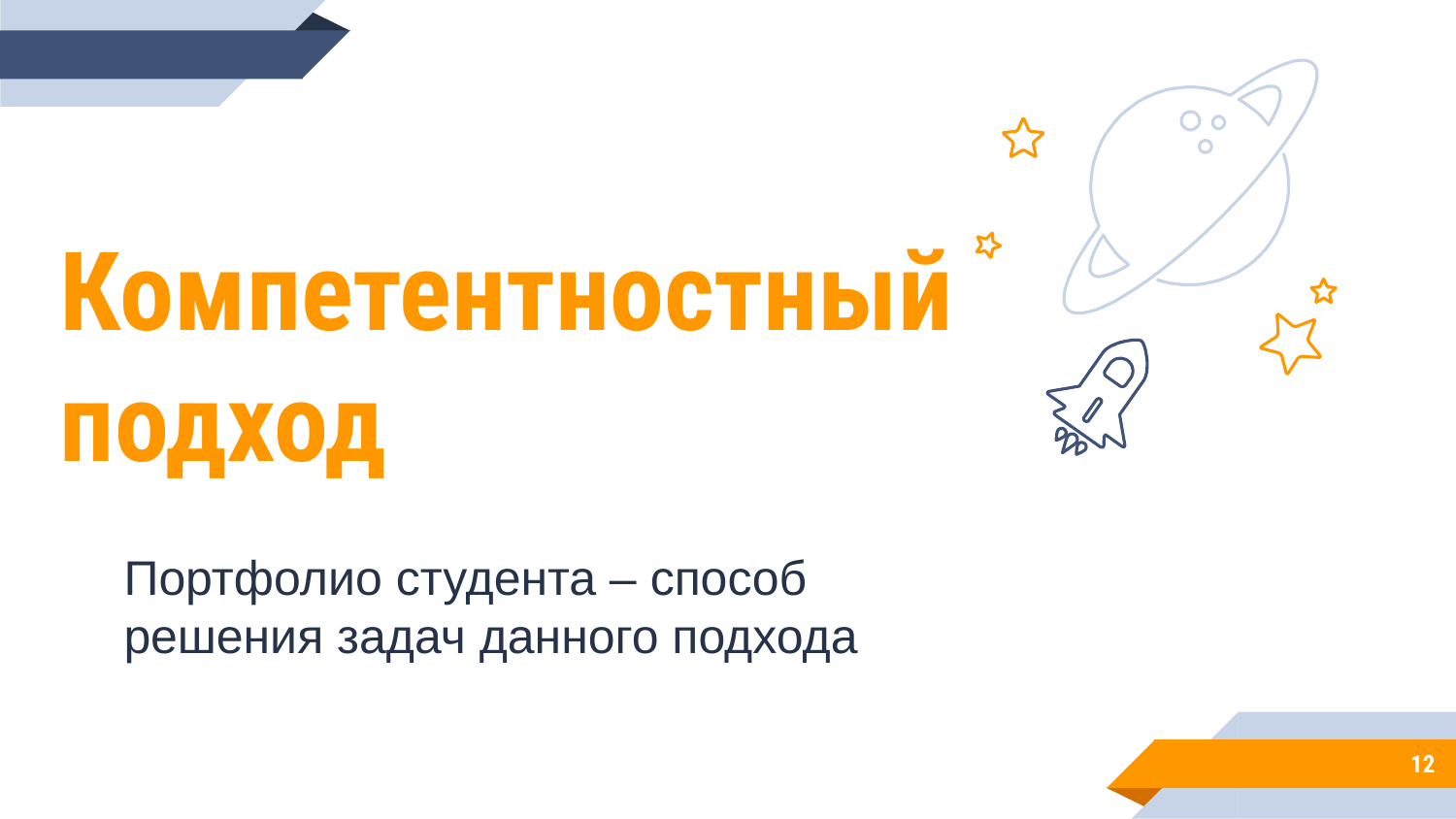

Компетентностный подход

Портфолио студента – способ решения задач данного подхода
12